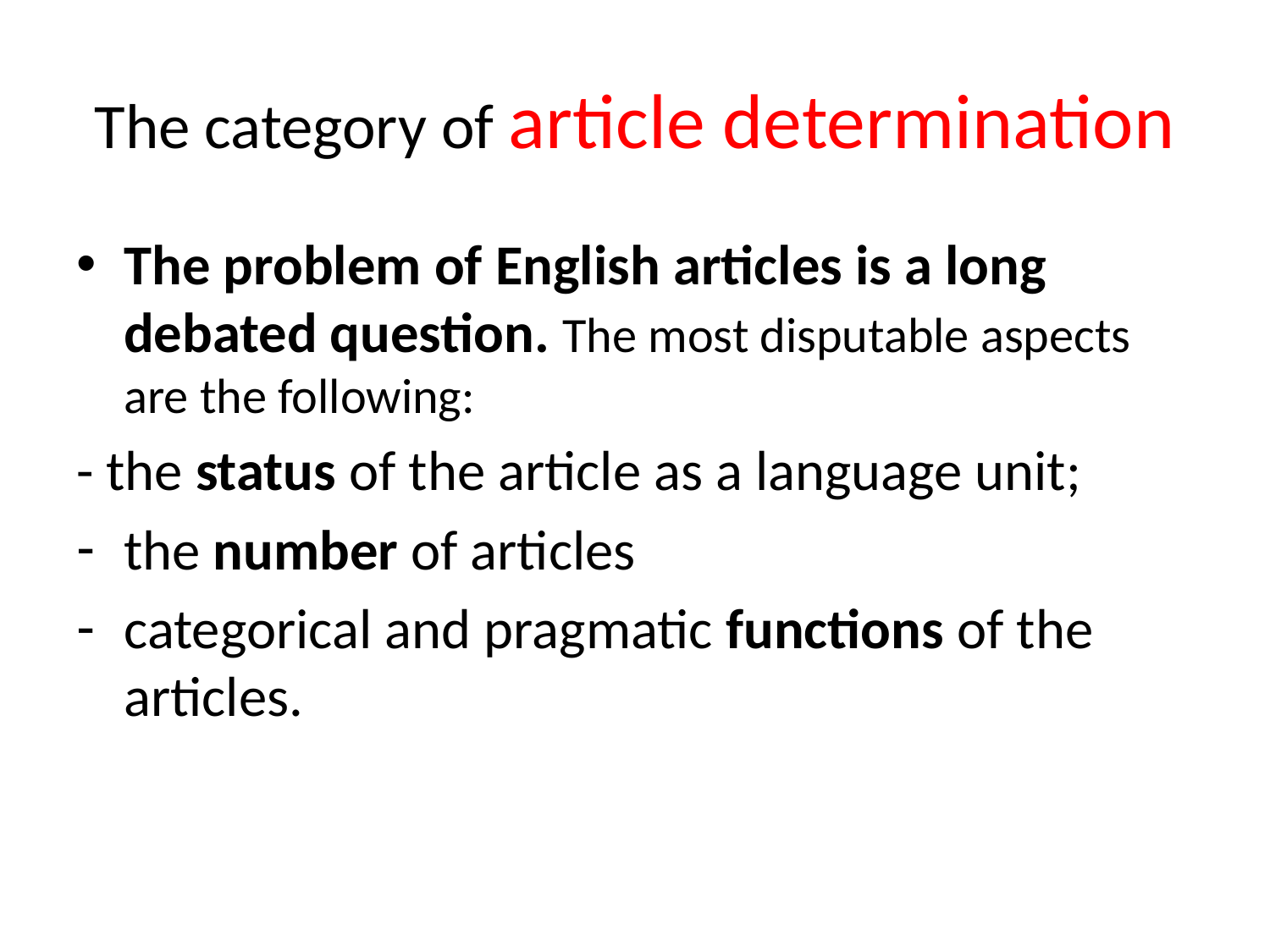

# The category of article determination
The problem of English articles is a long debated question. The most disputable aspects are the following:
- the status of the article as a language unit;
the number of articles
categorical and pragmatic functions of the articles.